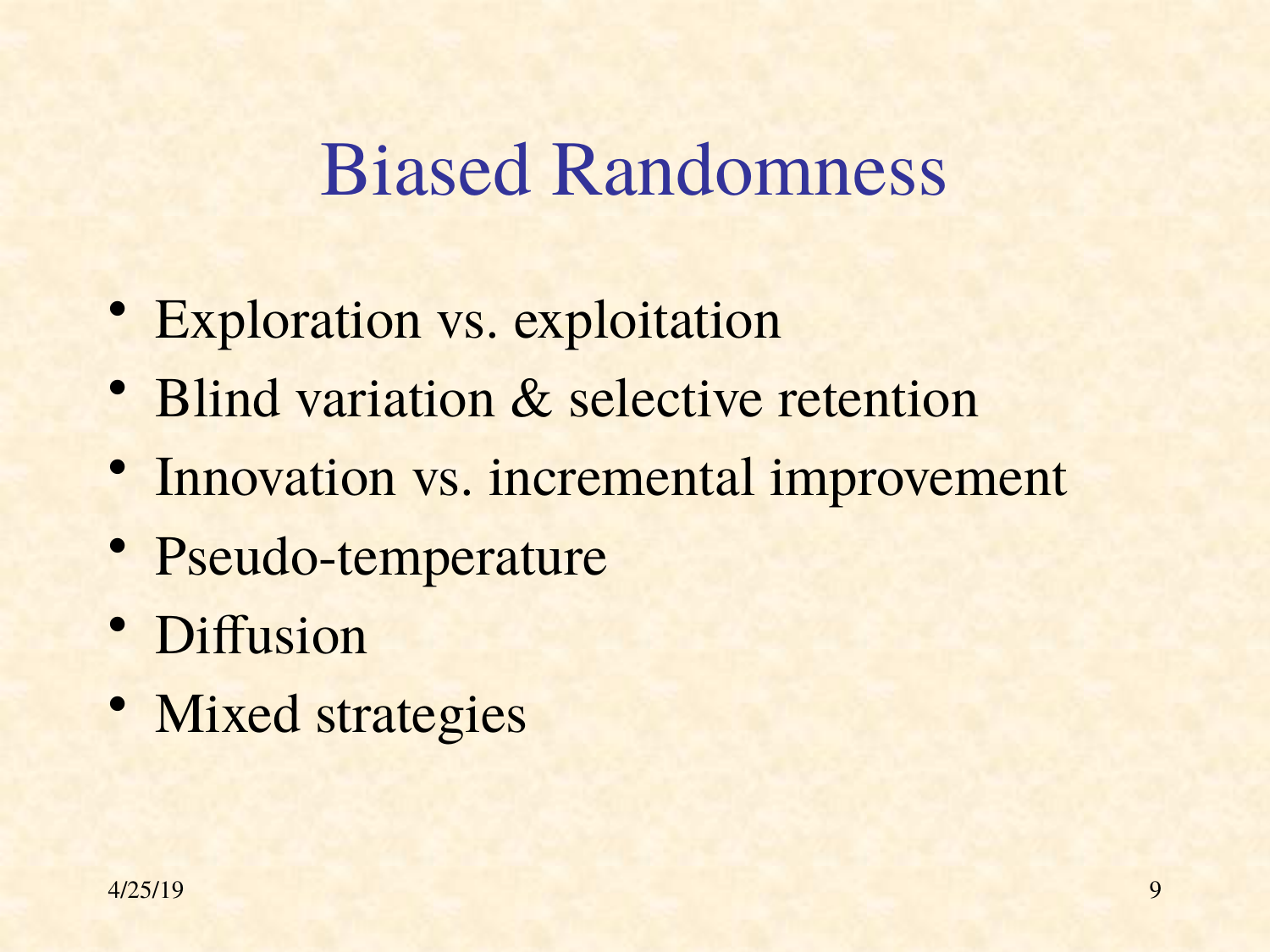

# Biased Randomness
Exploration vs. exploitation
Blind variation & selective retention
Innovation vs. incremental improvement
Pseudo-temperature
Diffusion
Mixed strategies
4/25/19
9